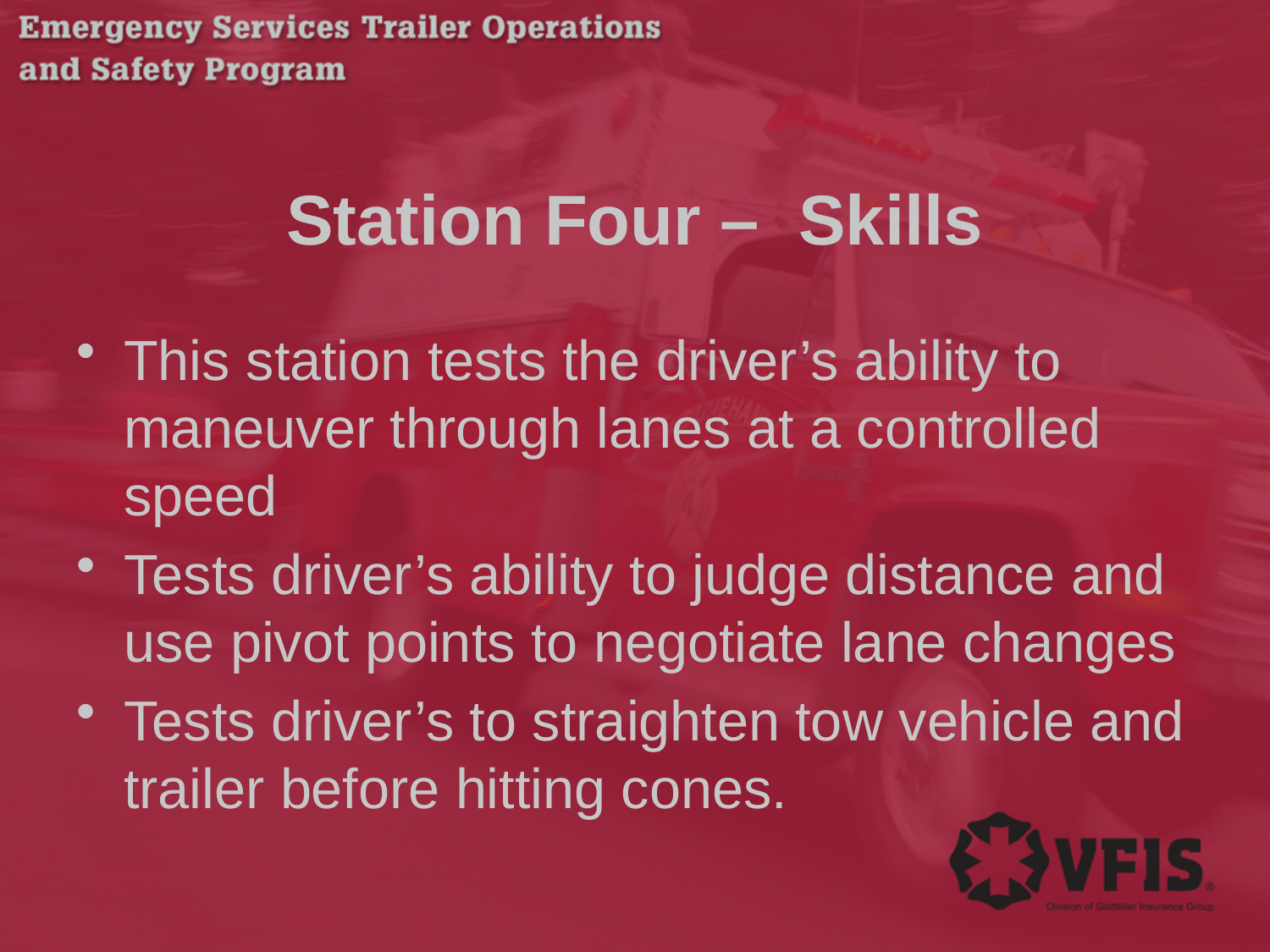

# Station Four –  Skills
This station tests the driver’s ability to maneuver through lanes at a controlled speed
Tests driver’s ability to judge distance and use pivot points to negotiate lane changes
Tests driver’s to straighten tow vehicle and trailer before hitting cones.